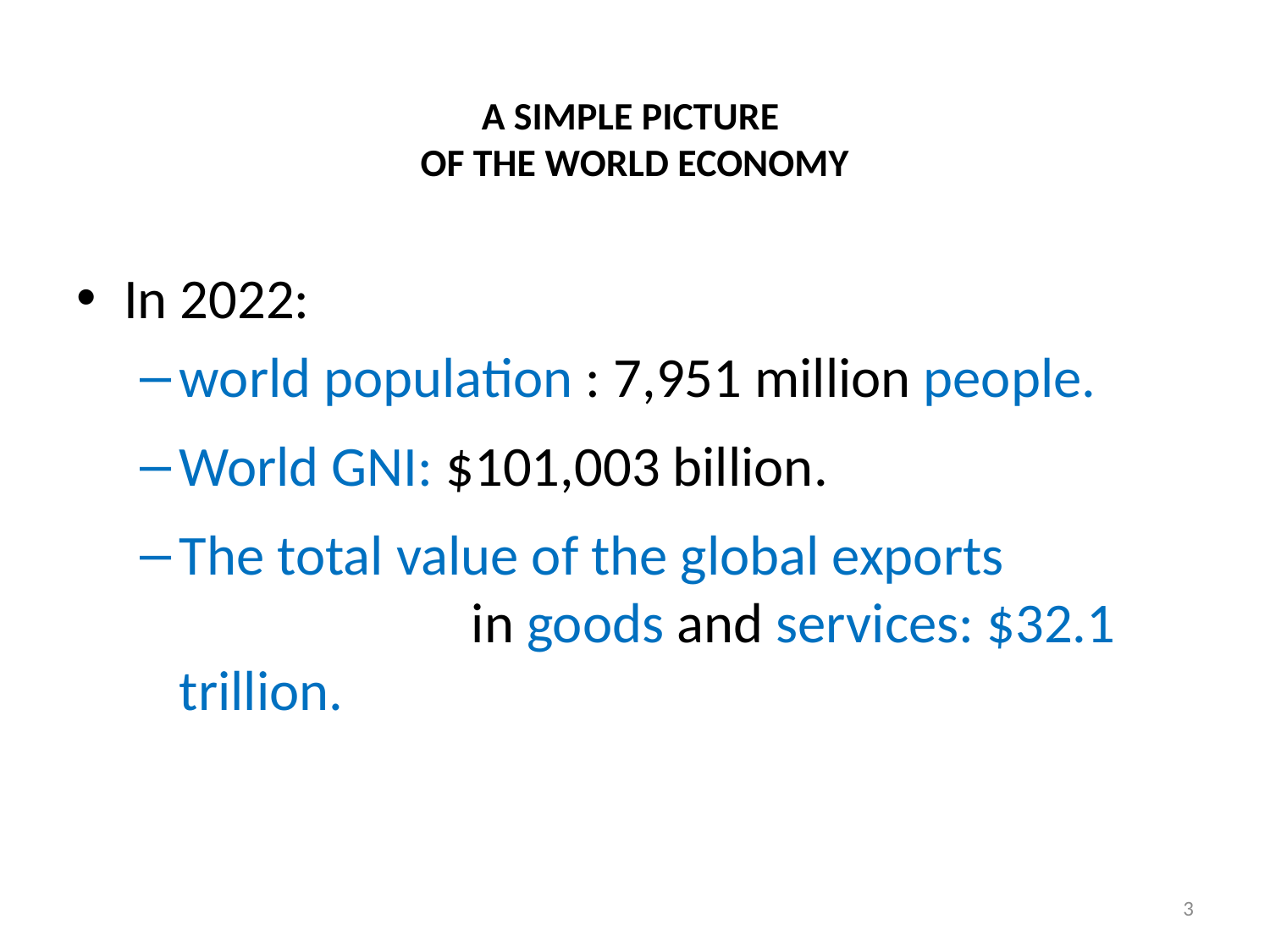

# A SIMPLE PICTURE OF THE WORLD ECONOMY
In 2022:
world population : 7,951 million people.
World GNI: $101,003 billion.
The total value of the global exports                                      in goods and services: $32.1 trillion.

3